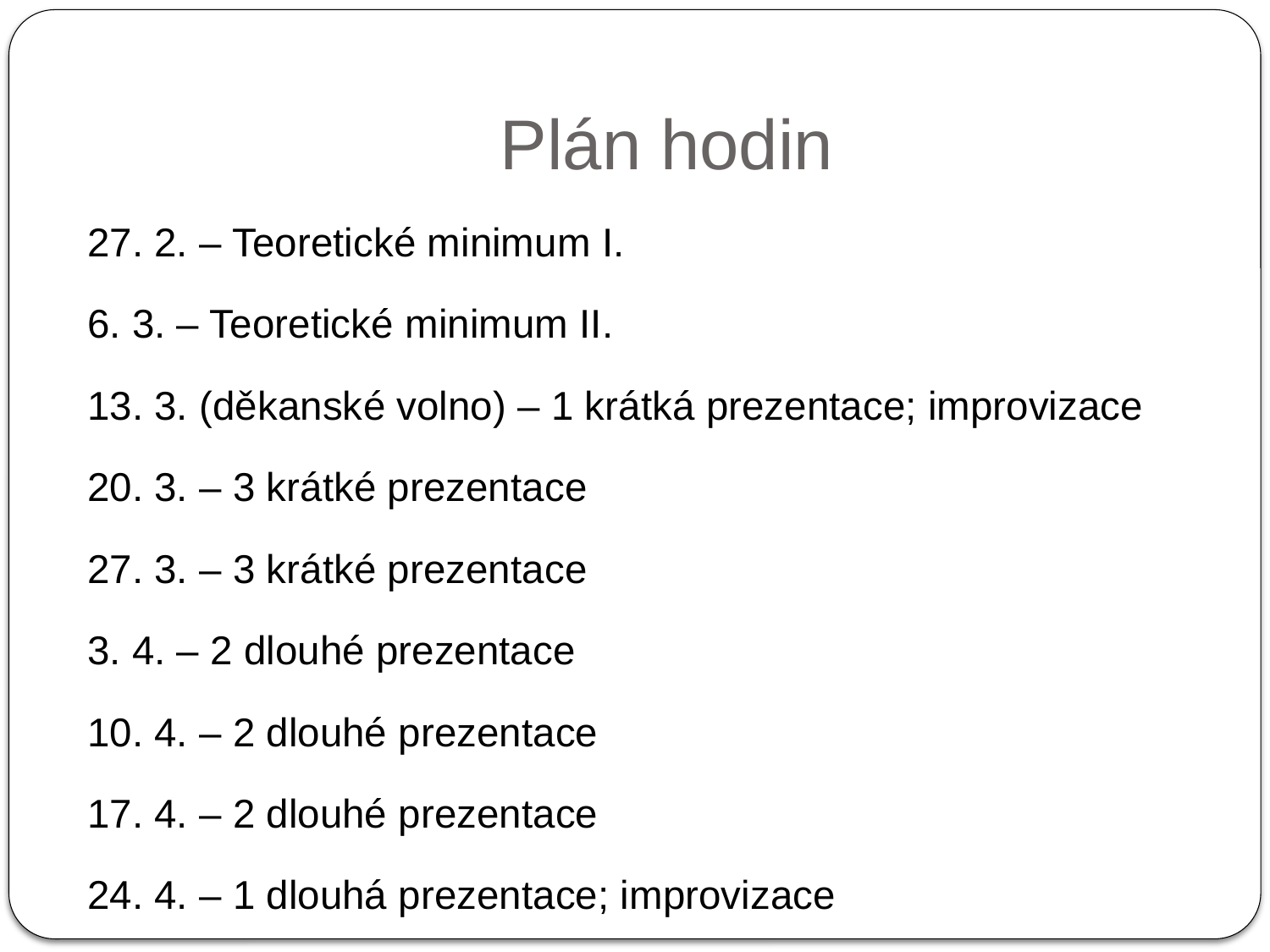

# Plán hodin
27. 2. – Teoretické minimum I.
6. 3. – Teoretické minimum II.
13. 3. (děkanské volno) – 1 krátká prezentace; improvizace
20. 3. – 3 krátké prezentace
27. 3. – 3 krátké prezentace
3. 4. – 2 dlouhé prezentace
10. 4. – 2 dlouhé prezentace
17. 4. – 2 dlouhé prezentace
24. 4. – 1 dlouhá prezentace; improvizace